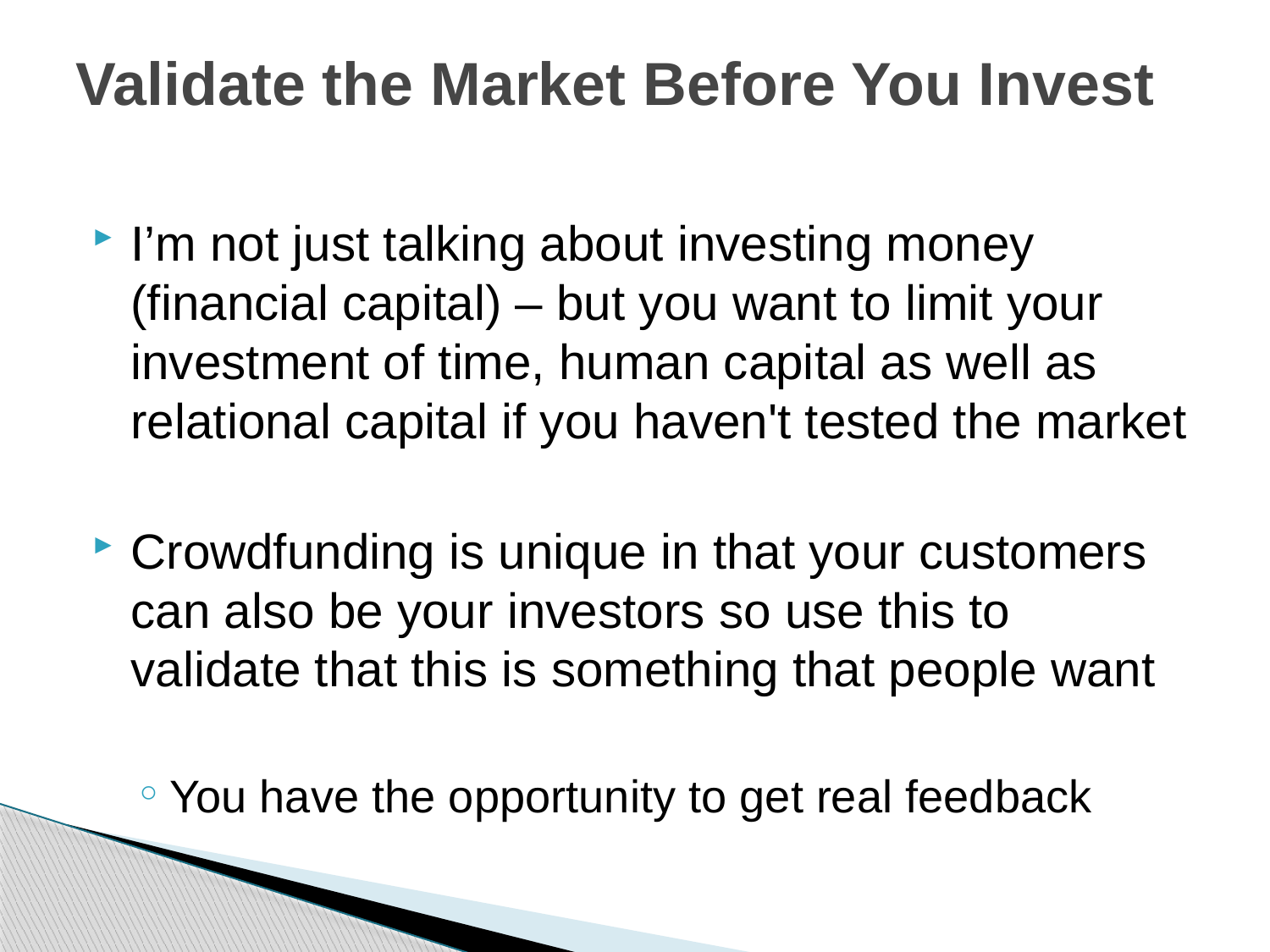

# Validate the Market Before You Invest
I’m not just talking about investing money (financial capital) – but you want to limit your investment of time, human capital as well as relational capital if you haven't tested the market

Crowdfunding is unique in that your customers can also be your investors so use this to validate that this is something that people want

You have the opportunity to get real feedback